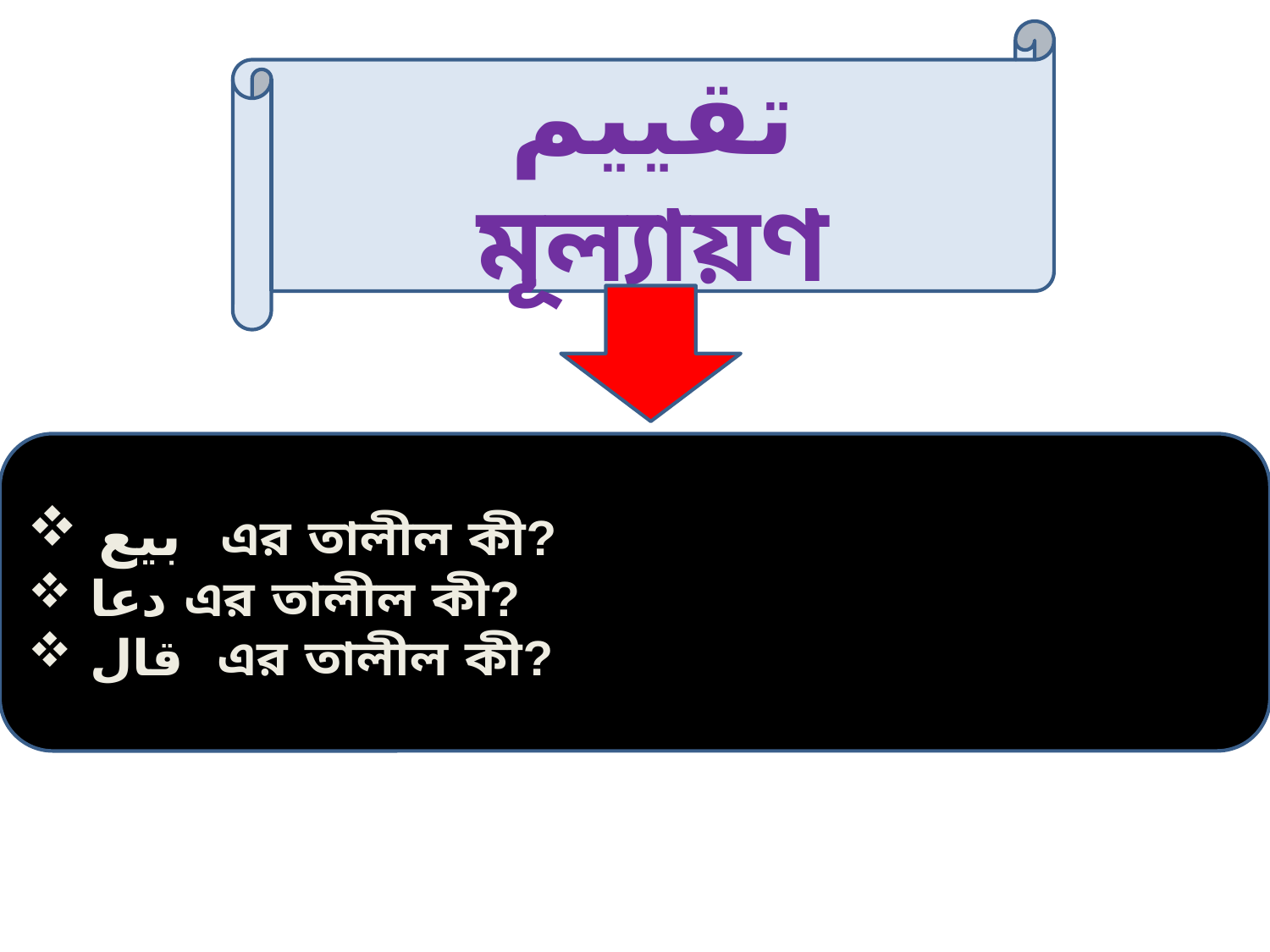

تقييم
মূল্যায়ণ

 بيع  এর তালীল কী?
 دعا এর তালীল কী?
 قال  এর তালীল কী?